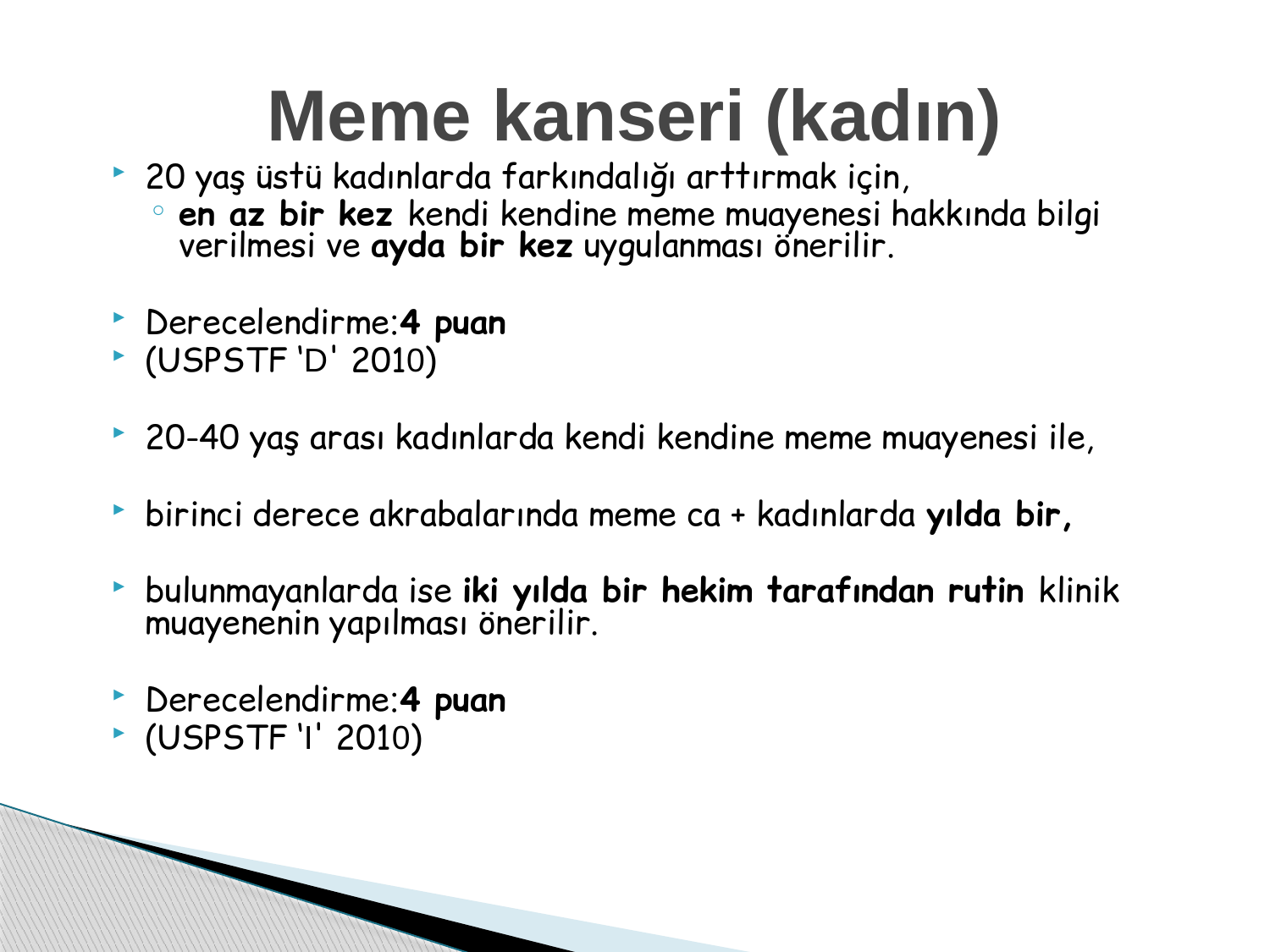

# Meme kanseri (kadın)
20 yaş üstü kadınlarda farkındalığı arttırmak için,
en az bir kez kendi kendine meme muayenesi hakkında bilgi verilmesi ve ayda bir kez uygulanması önerilir.

Derecelendirme:4 puan
(USPSTF ‘D' 2010)

20-40 yaş arası kadınlarda kendi kendine meme muayenesi ile,

birinci derece akrabalarında meme ca + kadınlarda yılda bir,

bulunmayanlarda ise iki yılda bir hekim tarafından rutin klinik muayenenin yapılması önerilir.

Derecelendirme:4 puan
(USPSTF ‘I' 2010)